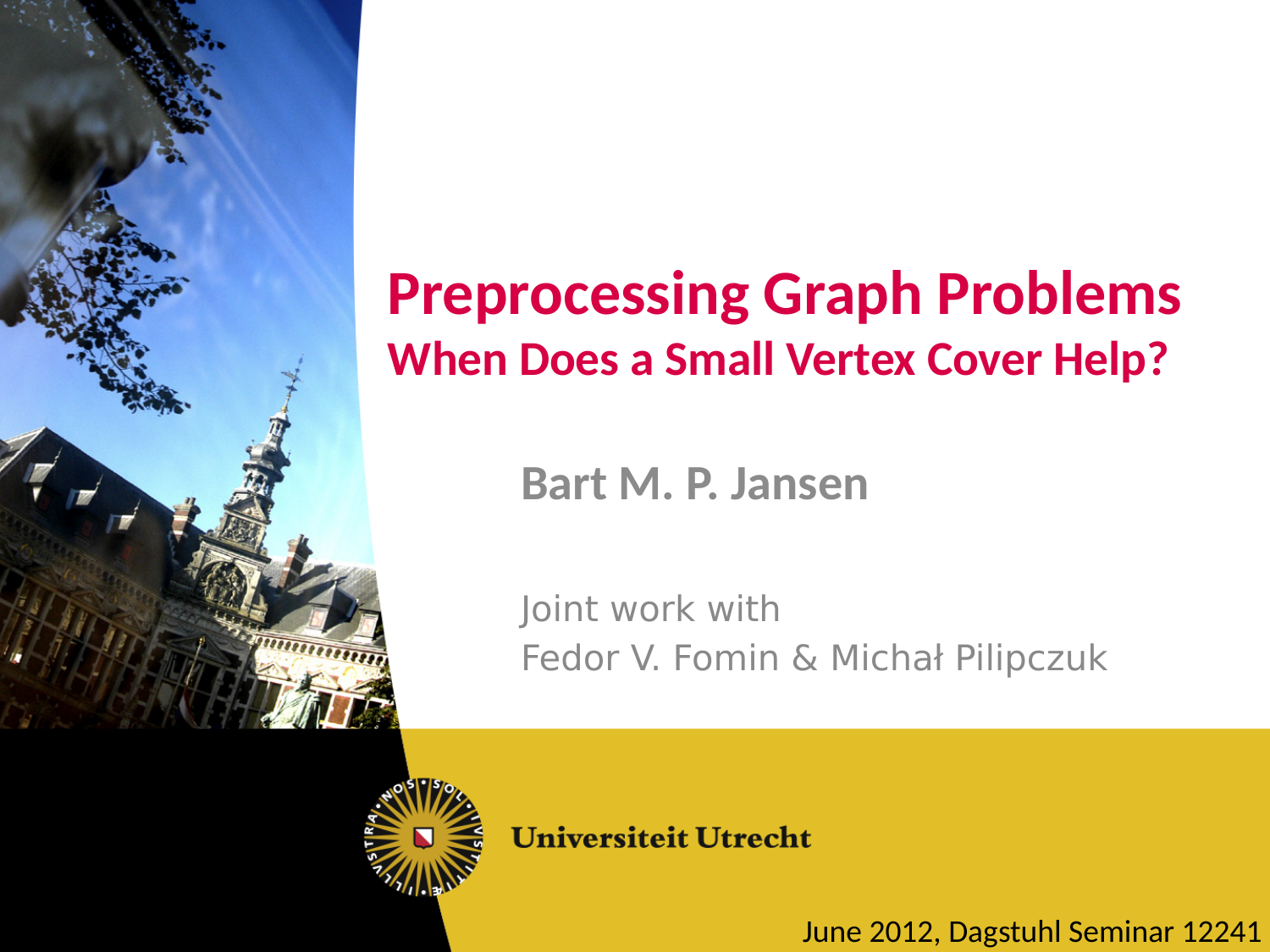

# Preprocessing Graph Problems When Does a Small Vertex Cover Help?
Bart M. P. Jansen

Joint work with
Fedor V. Fomin & Michał Pilipczuk
June 2012, Dagstuhl Seminar 12241